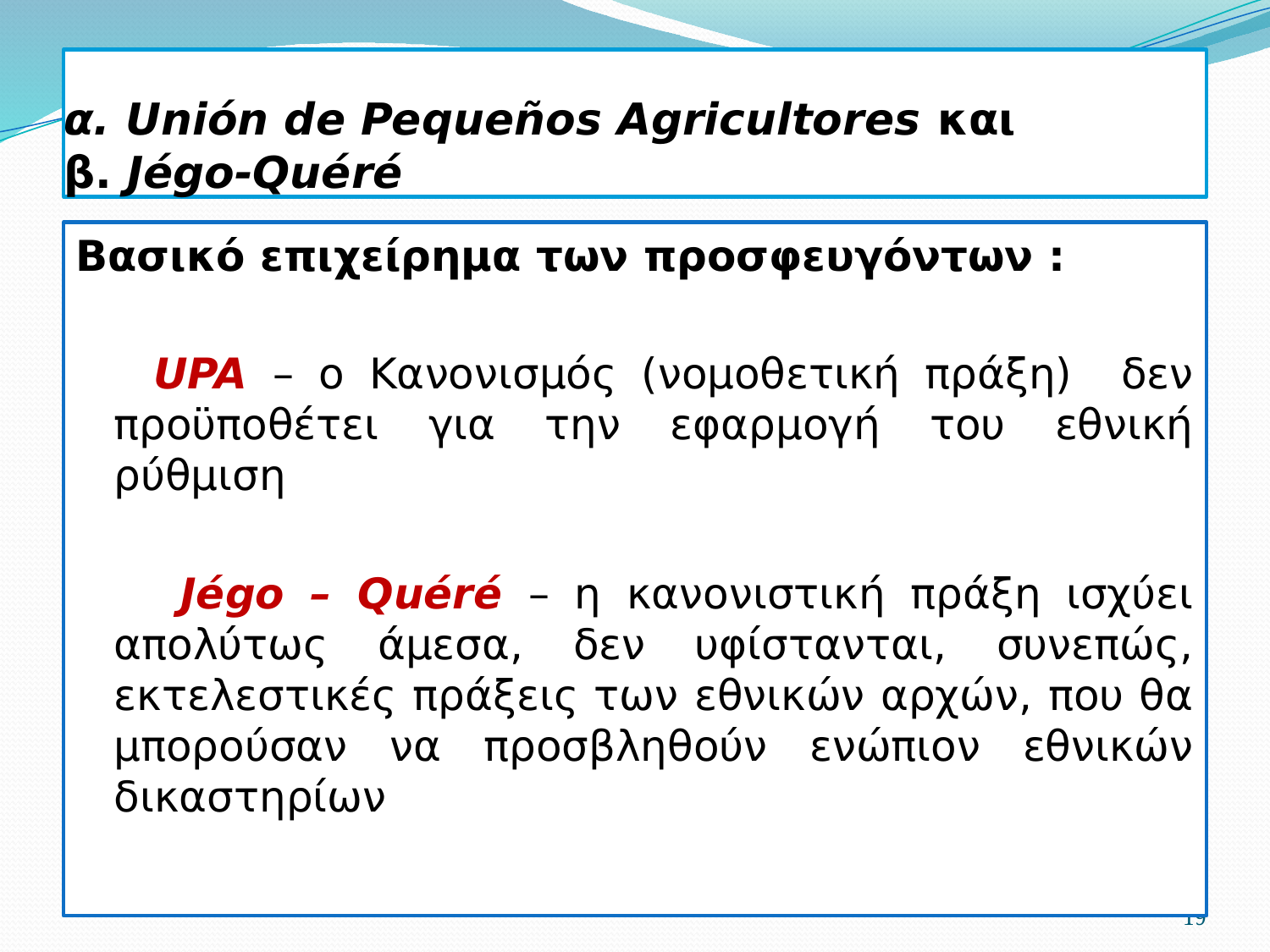

# α. Unión de Pequeños Agricultores και β. Jégo-Quéré
Βασικό επιχείρημα των προσφευγόντων :

   UPA – ο Κανονισμός (νομοθετική πράξη)  δεν προϋποθέτει για την εφαρμογή του εθνική ρύθμιση

    Jégo – Quéré – η κανονιστική πράξη ισχύει απολύτως άμεσα, δεν υφίστανται, συνεπώς, εκτελεστικές πράξεις των εθνικών αρχών, που θα μπορούσαν να προσβληθούν ενώπιον εθνικών δικαστηρίων
19